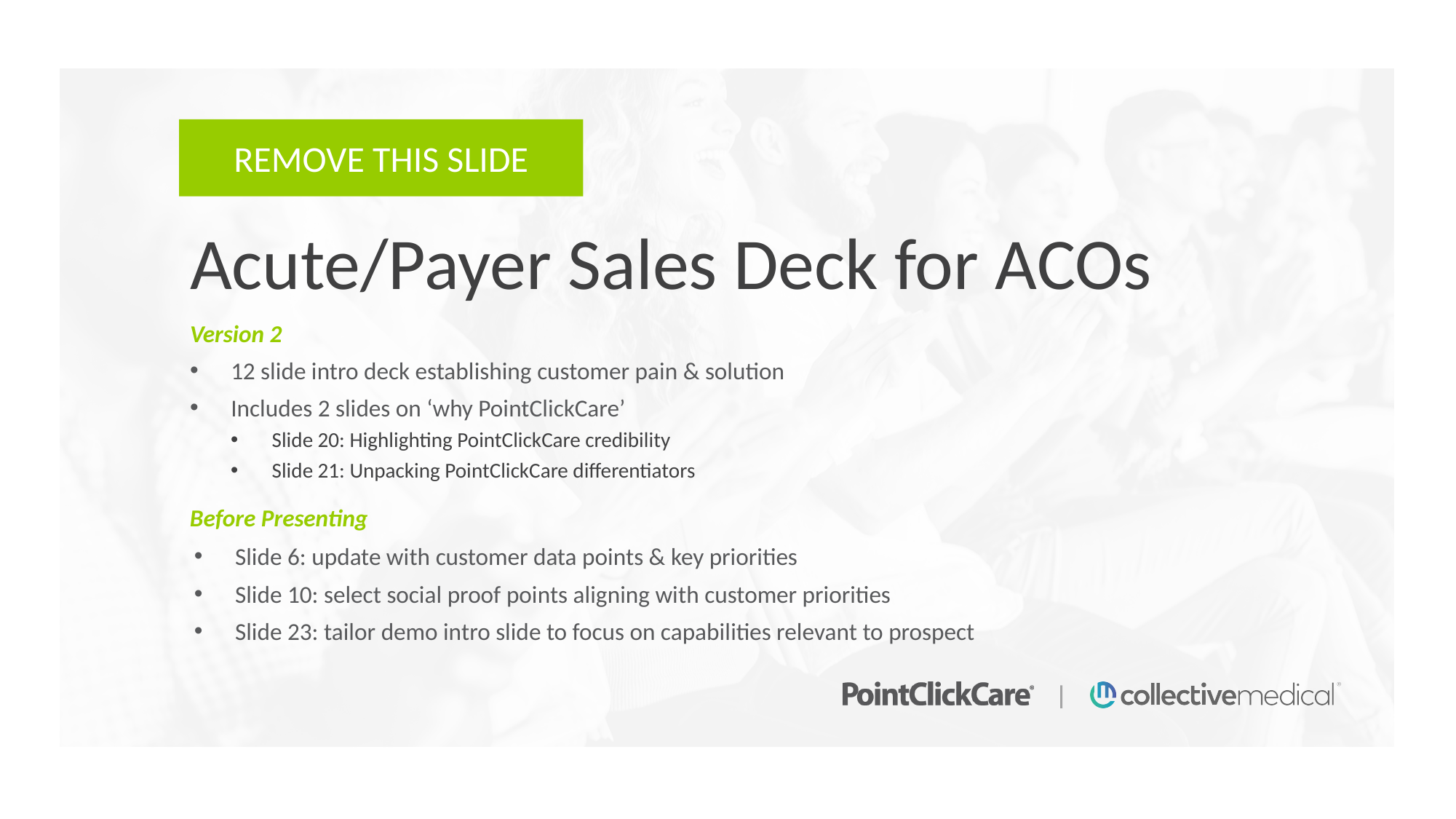

REMOVE THIS SLIDE
Acute/Payer Sales Deck for ACOs
Version 2
12 slide intro deck establishing customer pain & solution
Includes 2 slides on ‘why PointClickCare’
Slide 20: Highlighting PointClickCare credibility
Slide 21: Unpacking PointClickCare differentiators
Before Presenting
Slide 6: update with customer data points & key priorities
Slide 10: select social proof points aligning with customer priorities
Slide 23: tailor demo intro slide to focus on capabilities relevant to prospect